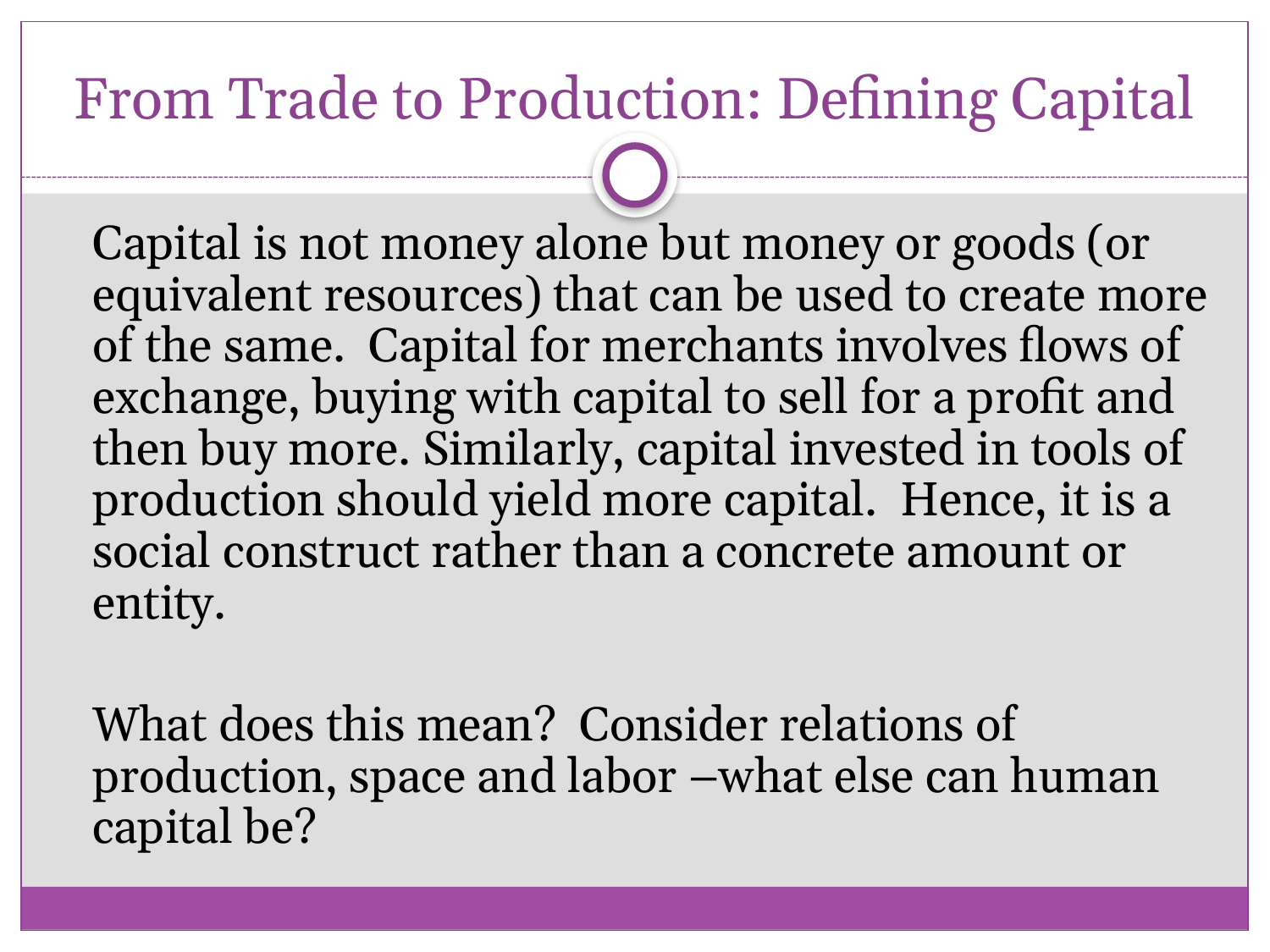

# From Trade to Production: Defining Capital
	Capital is not money alone but money or goods (or equivalent resources) that can be used to create more of the same.  Capital for merchants involves flows of exchange, buying with capital to sell for a profit and then buy more. Similarly, capital invested in tools of production should yield more capital.  Hence, it is a social construct rather than a concrete amount or entity.

	What does this mean?  Consider relations of production, space and labor –what else can human capital be?